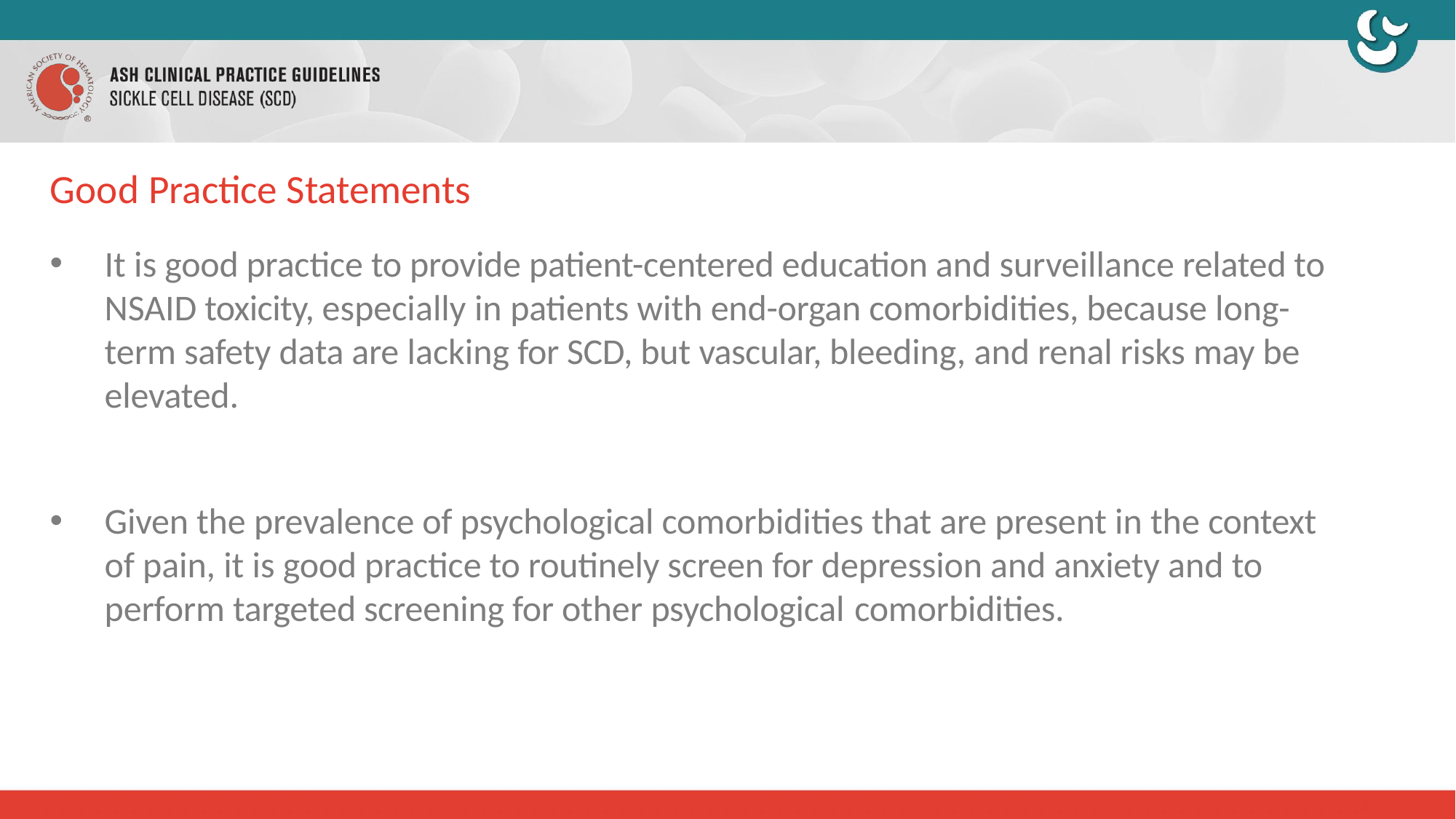

# Good Practice Statements
It is good practice to provide patient-centered education and surveillance related to  NSAID toxicity, especially in patients with end-organ comorbidities, because long-  term safety data are lacking for SCD, but vascular, bleeding, and renal risks may be  elevated.

Given the prevalence of psychological comorbidities that are present in the context  of pain, it is good practice to routinely screen for depression and anxiety and to  perform targeted screening for other psychological comorbidities.